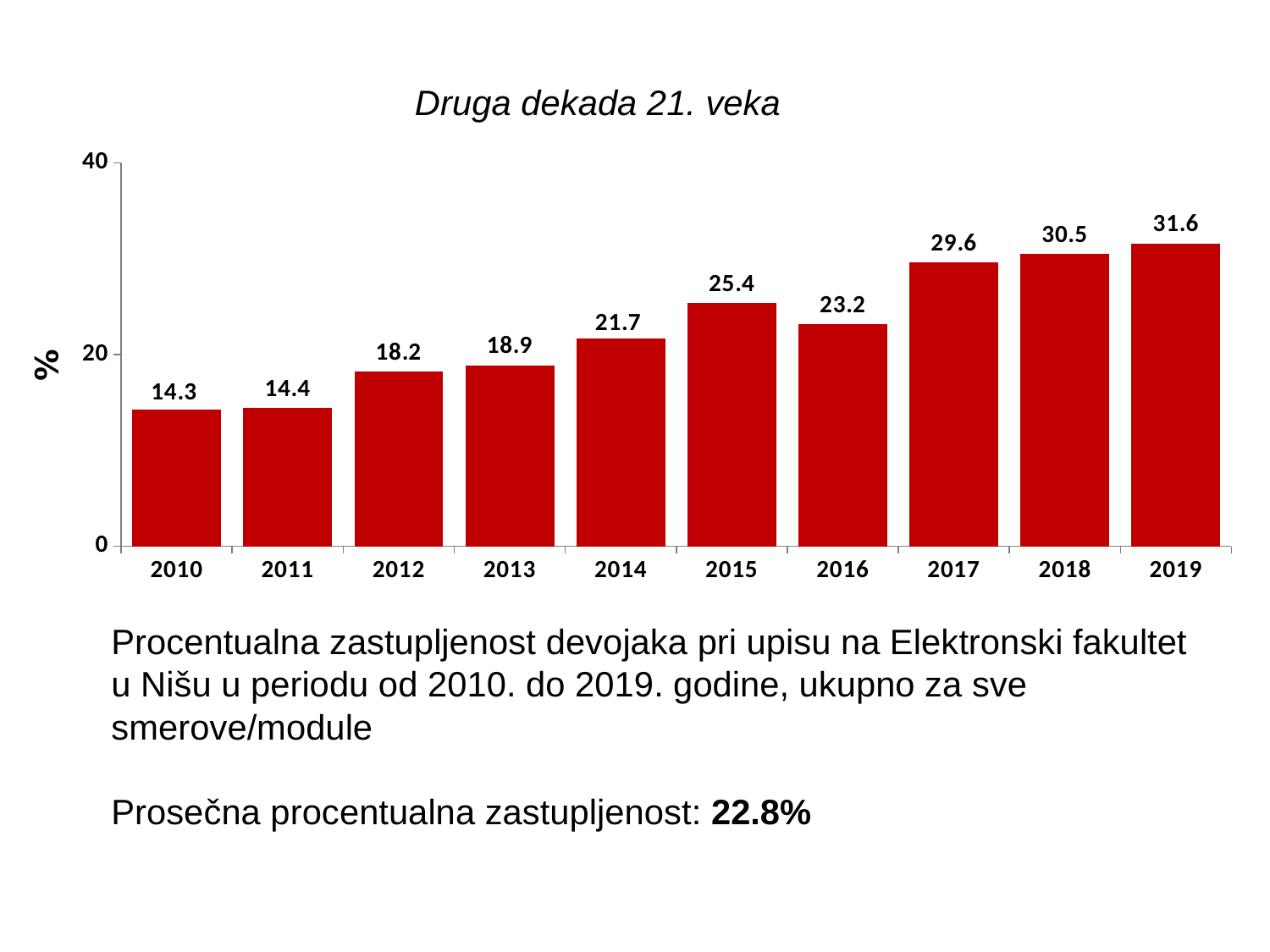

Druga dekada 21. veka

### Chart

| Category | Series 1 |
|---|---|
| 2010 | 14.3 |
| 2011 | 14.4 |
| 2012 | 18.2 |
| 2013 | 18.9 |
| 2014 | 21.7 |
| 2015 | 25.4 |
| 2016 | 23.2 |
| 2017 | 29.6 |
| 2018 | 30.5 |
| 2019 | 31.6 |
 %
Procentualna zastupljenost devojaka pri upisu na Elektronski fakultet u Nišu u periodu od 2010. do 2019. godine, ukupno za sve smerove/module

Prosečna procentualna zastupljenost: 22.8%